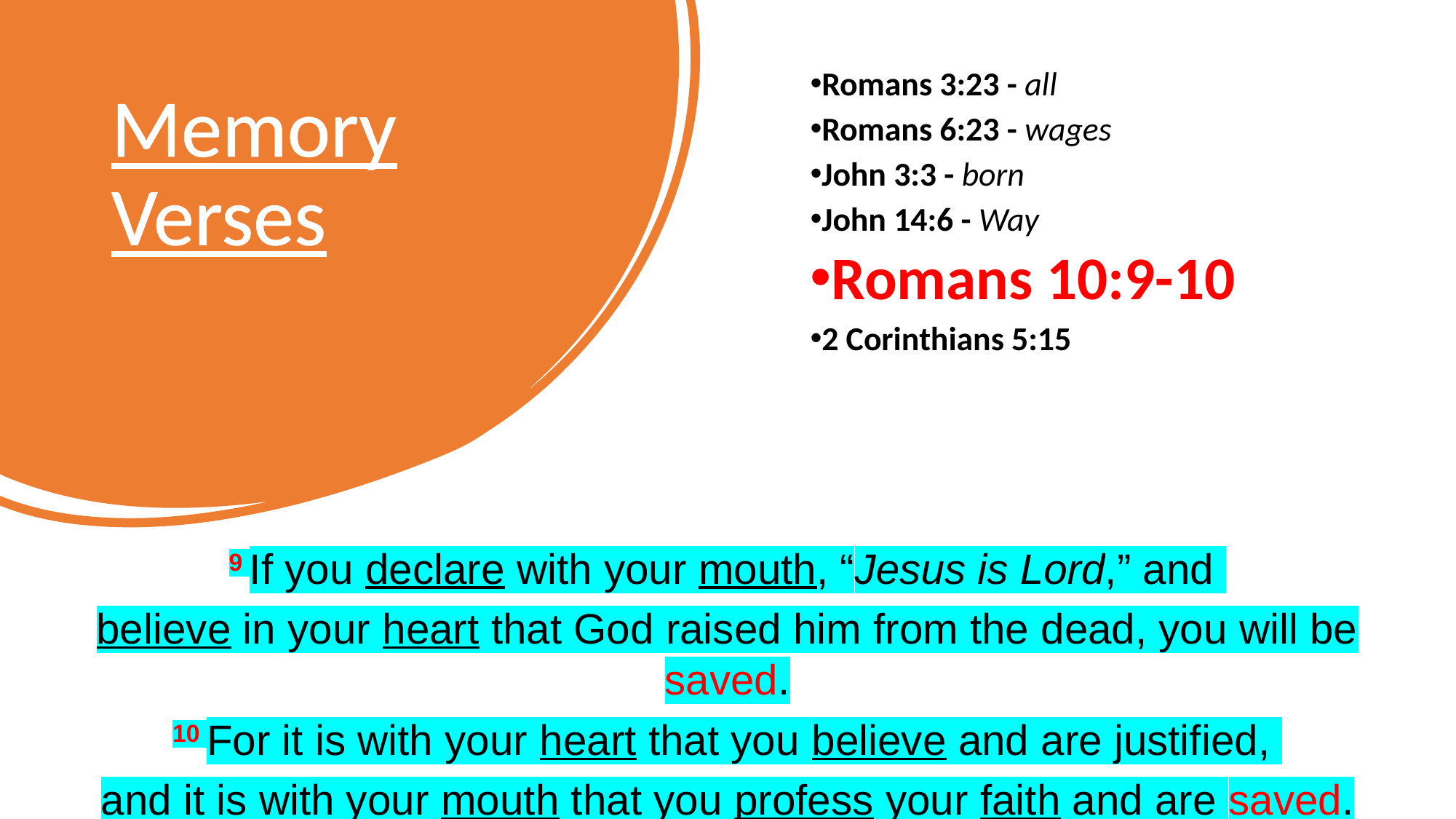

Romans 3:23 - all
Romans 6:23 - wages
John 3:3 - born
John 14:6 - Way
Romans 10:9-10
2 Corinthians 5:15
Memory Verses
9 If you declare with your mouth, “Jesus is Lord,” and
believe in your heart that God raised him from the dead, you will be saved.
10 For it is with your heart that you believe and are justified,
and it is with your mouth that you profess your faith and are saved.